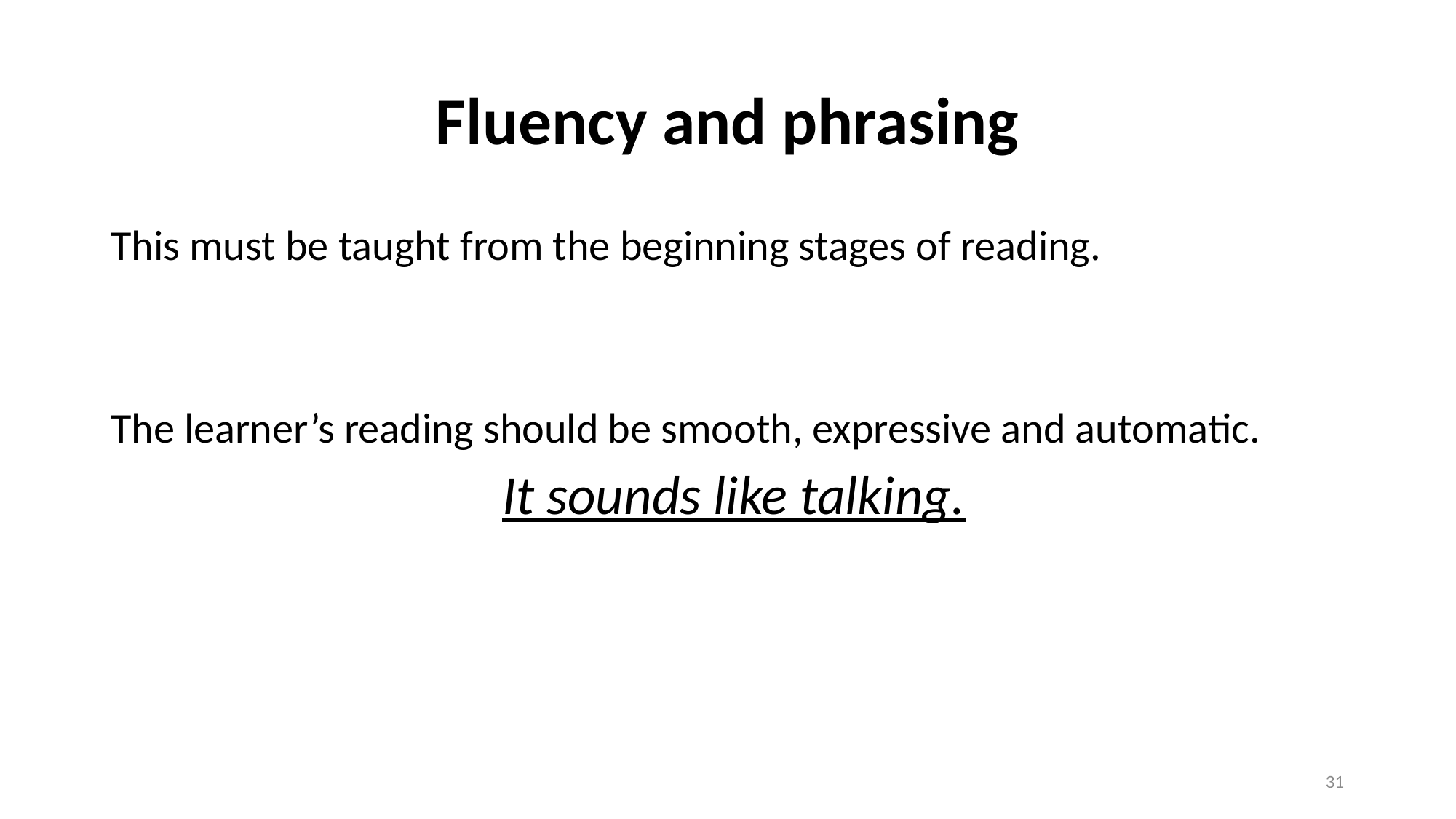

# Fluency and phrasing
This must be taught from the beginning stages of reading.

The learner’s reading should be smooth, expressive and automatic.
 It sounds like talking.

31